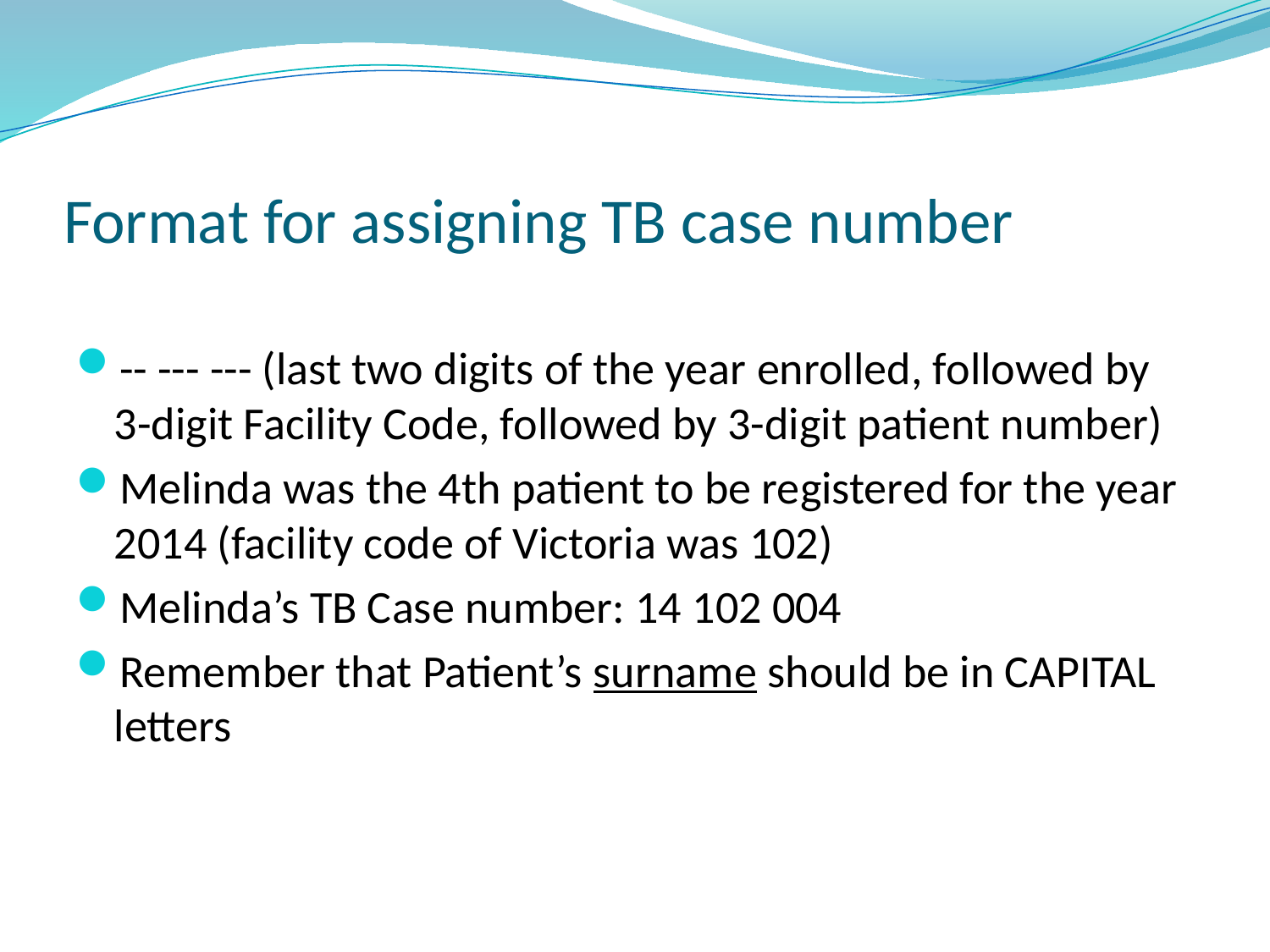

# Format for assigning TB case number

-- --- --- (last two digits of the year enrolled, followed by 3-digit Facility Code, followed by 3-digit patient number)
Melinda was the 4th patient to be registered for the year 2014 (facility code of Victoria was 102)
Melinda’s TB Case number: 14 102 004
Remember that Patient’s surname should be in CAPITAL letters